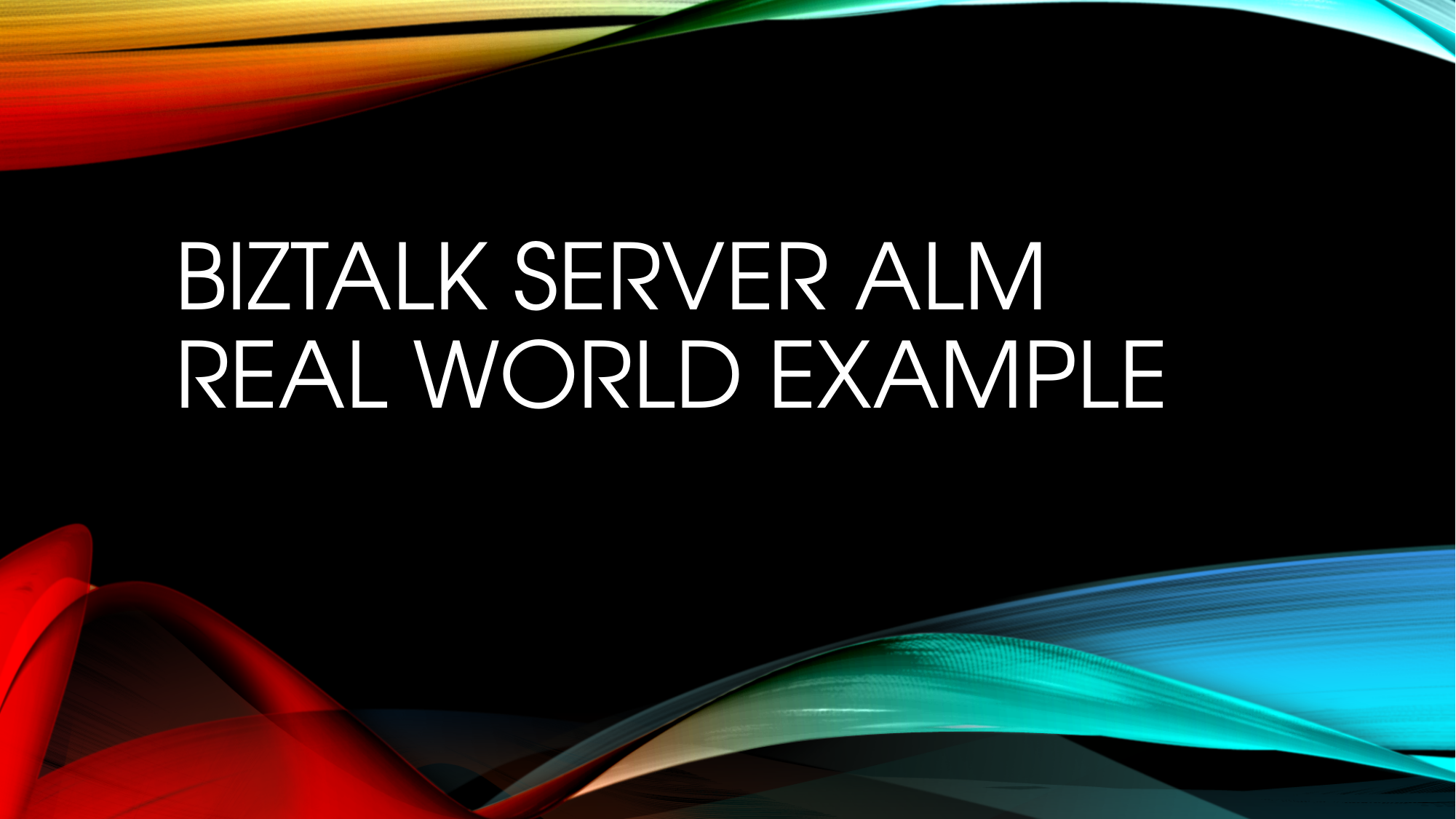

# BizTalk SERVER ALM Real World Example